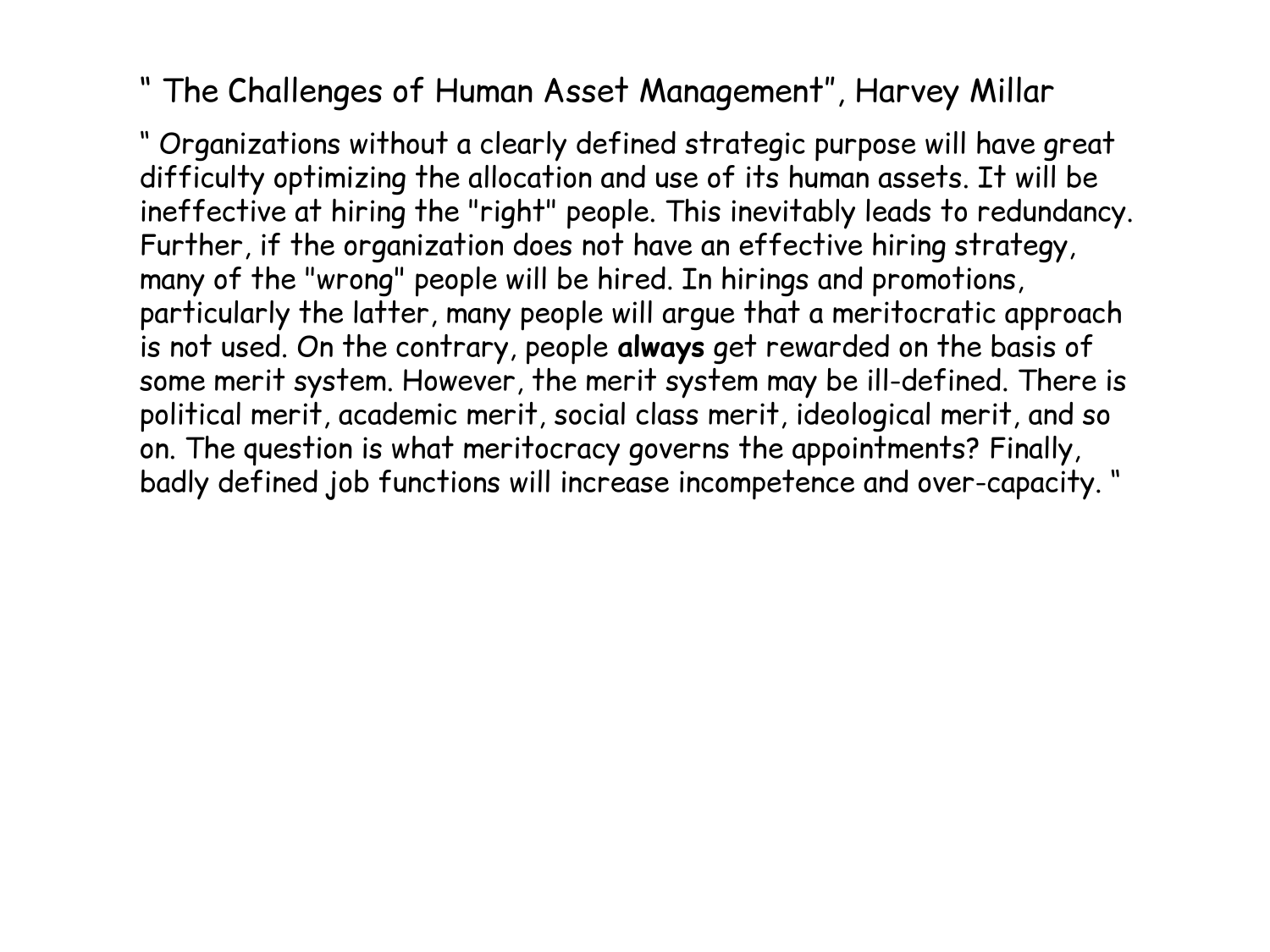

“ The Challenges of Human Asset Management”, Harvey Millar
“ Organizations without a clearly defined strategic purpose will have great difficulty optimizing the allocation and use of its human assets. It will be ineffective at hiring the "right" people. This inevitably leads to redundancy. Further, if the organization does not have an effective hiring strategy, many of the "wrong" people will be hired. In hirings and promotions, particularly the latter, many people will argue that a meritocratic approach is not used. On the contrary, people always get rewarded on the basis of some merit system. However, the merit system may be ill-defined. There is political merit, academic merit, social class merit, ideological merit, and so on. The question is what meritocracy governs the appointments? Finally, badly defined job functions will increase incompetence and over-capacity. “